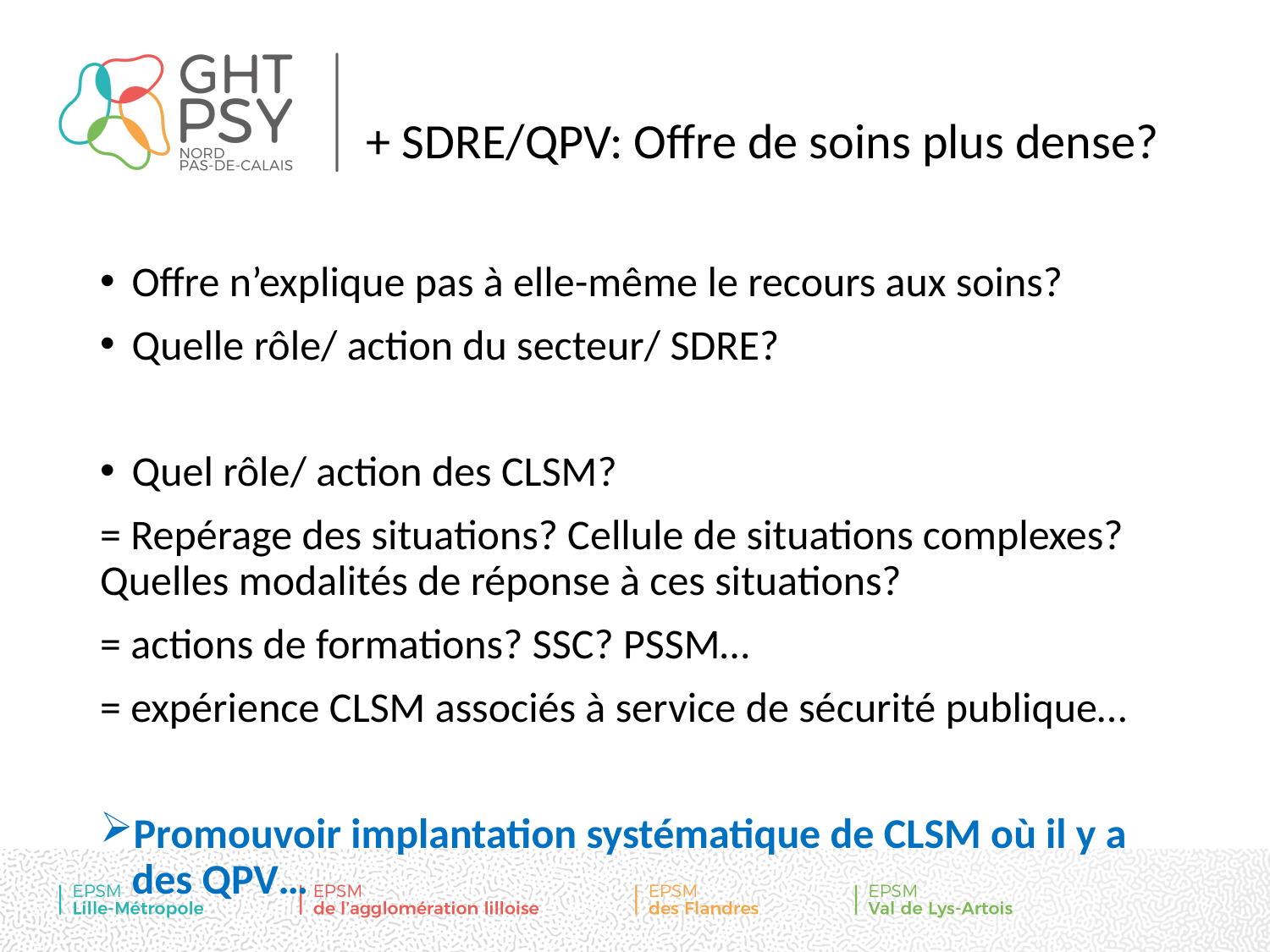

# + SDRE/QPV: Offre de soins plus dense?
Offre n’explique pas à elle-même le recours aux soins?
Quelle rôle/ action du secteur/ SDRE?

Quel rôle/ action des CLSM?
= Repérage des situations? Cellule de situations complexes? Quelles modalités de réponse à ces situations?
= actions de formations? SSC? PSSM…
= expérience CLSM associés à service de sécurité publique…

Promouvoir implantation systématique de CLSM où il y a des QPV…